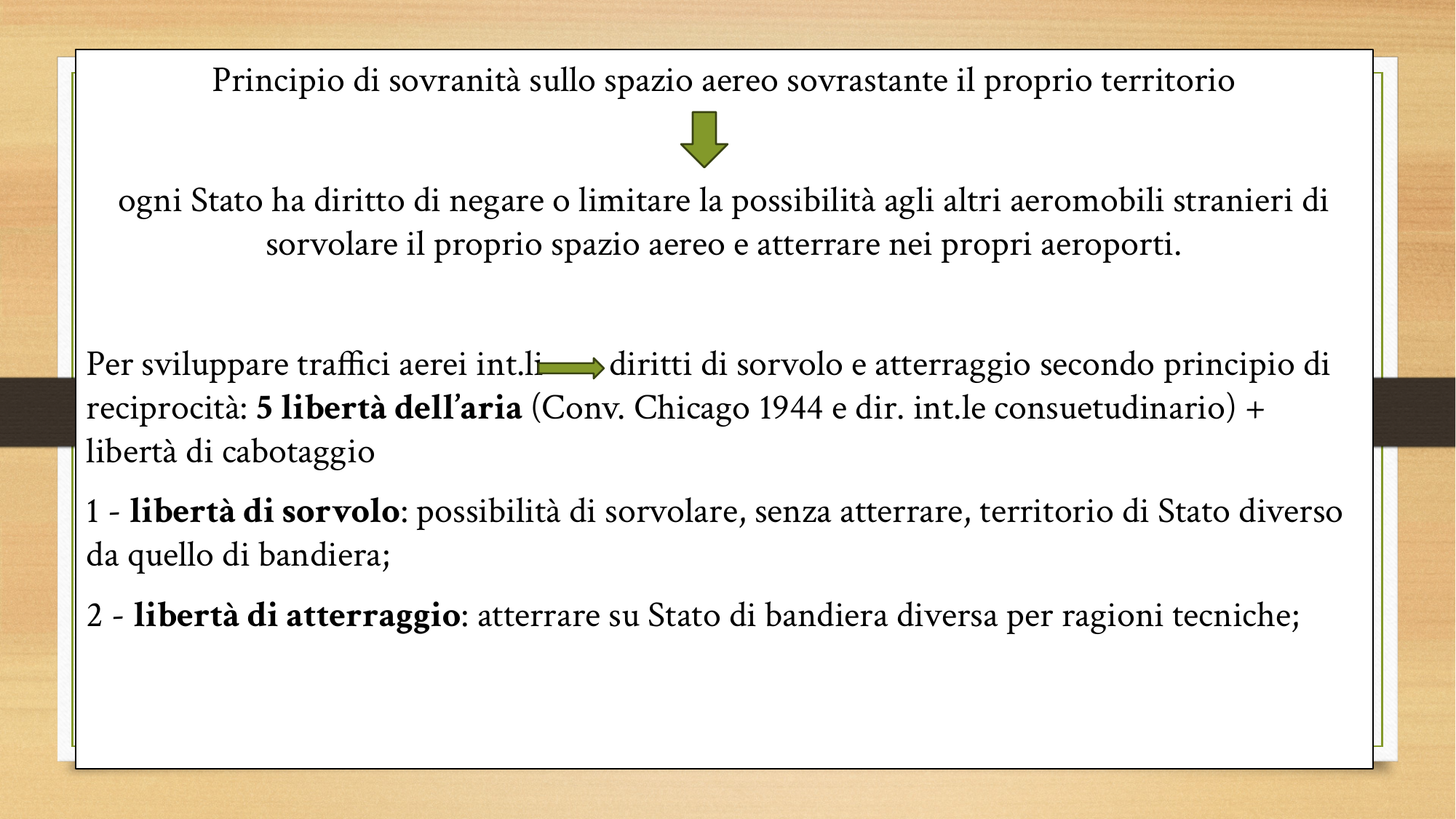

Principio di sovranità sullo spazio aereo sovrastante il proprio territorio

ogni Stato ha diritto di negare o limitare la possibilità agli altri aeromobili stranieri di sorvolare il proprio spazio aereo e atterrare nei propri aeroporti.

Per sviluppare traffici aerei int.li        diritti di sorvolo e atterraggio secondo principio di reciprocità: 5 libertà dell’aria (Conv. Chicago 1944 e dir. int.le consuetudinario) + libertà di cabotaggio
1 - libertà di sorvolo: possibilità di sorvolare, senza atterrare, territorio di Stato diverso da quello di bandiera;
2 - libertà di atterraggio: atterrare su Stato di bandiera diversa per ragioni tecniche;